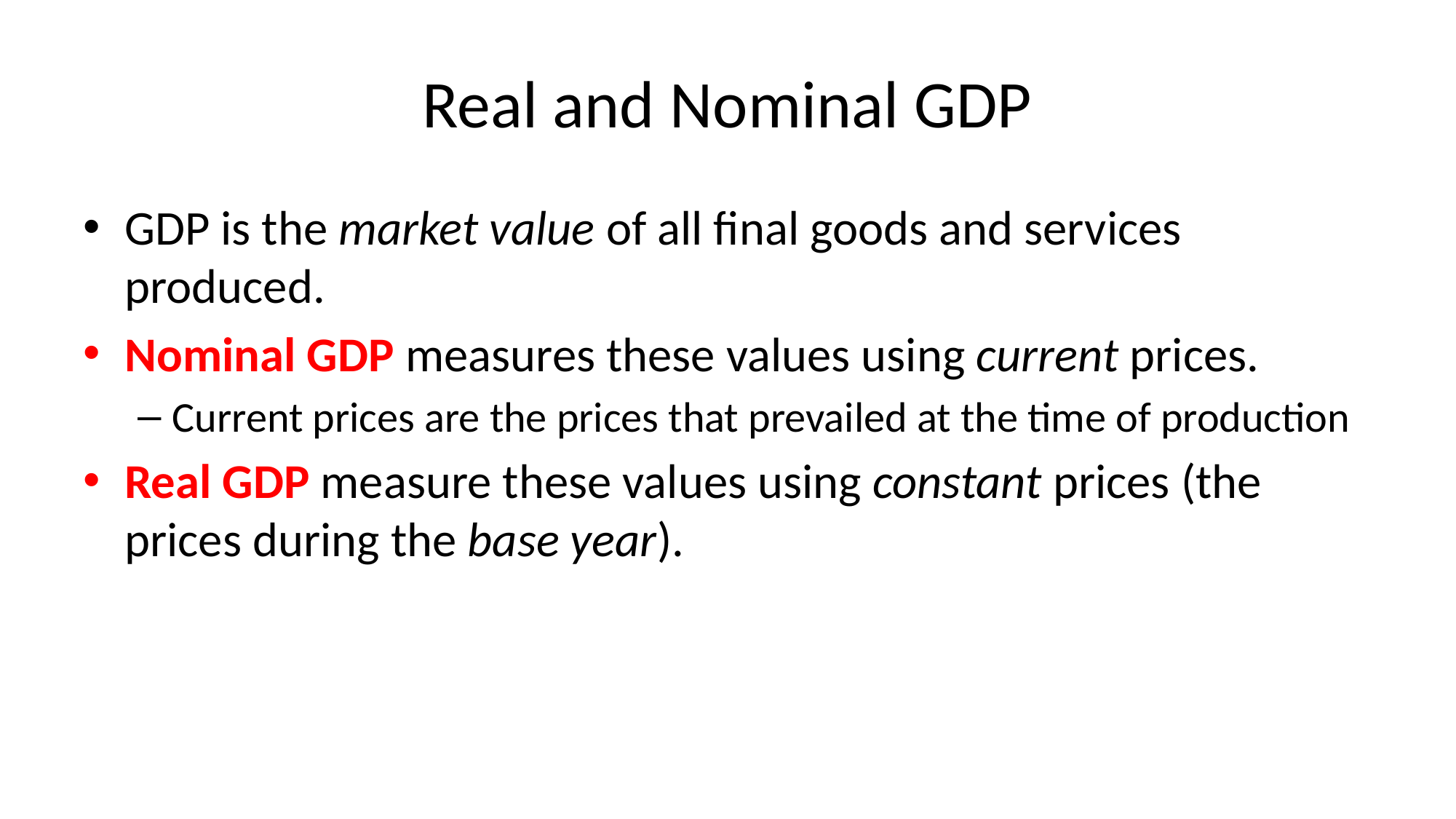

# Real and Nominal GDP
GDP is the market value of all final goods and services produced.
Nominal GDP measures these values using current prices.
Current prices are the prices that prevailed at the time of production
Real GDP measure these values using constant prices (the prices during the base year).